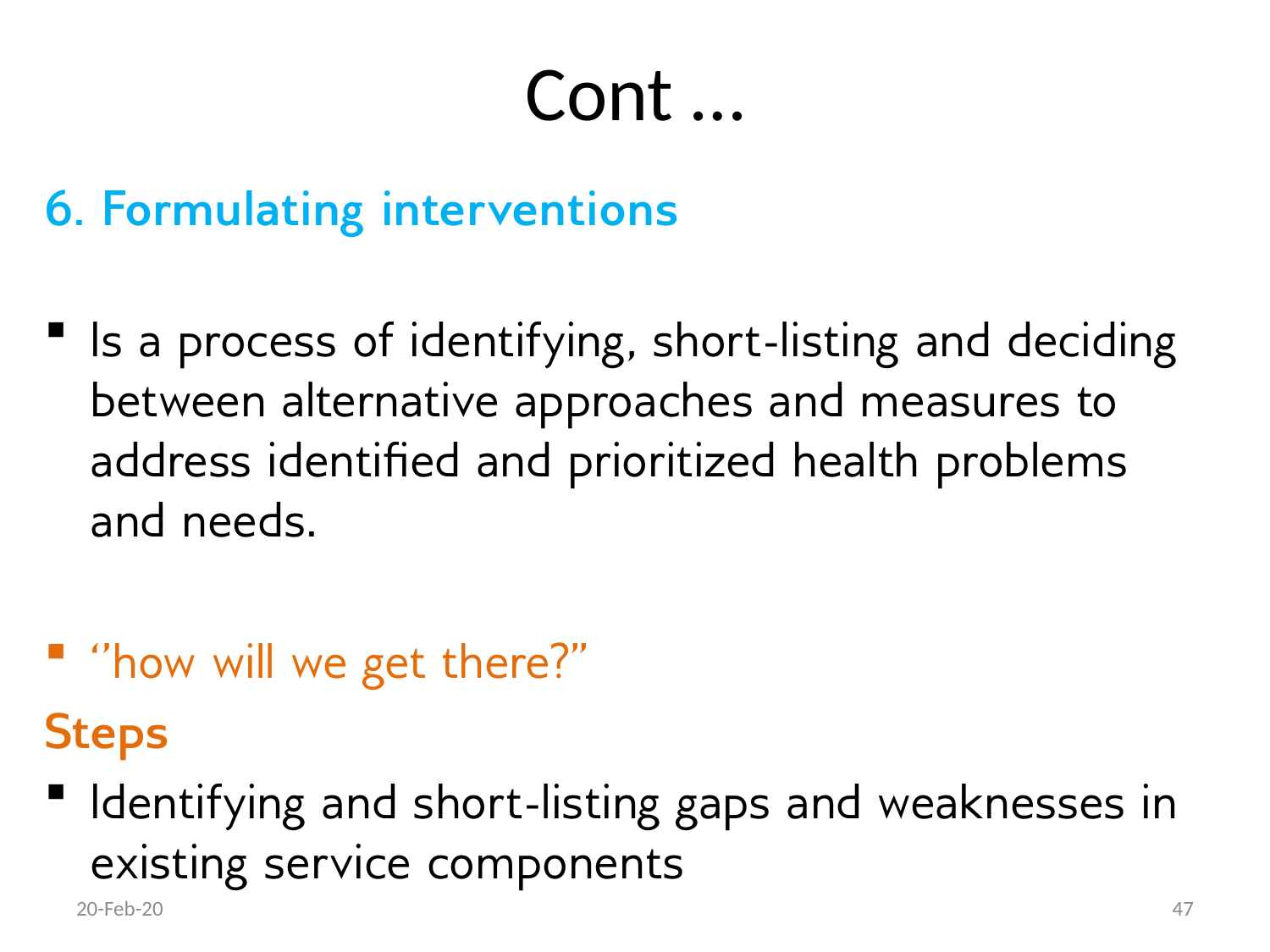

# Cont …
6. Formulating interventions
Is a process of identifying, short-listing and deciding between alternative approaches and measures to address identified and prioritized health problems and needs.

‘’how will we get there?”
Steps
Identifying and short-listing gaps and weaknesses in existing service components
20-Feb-20
47